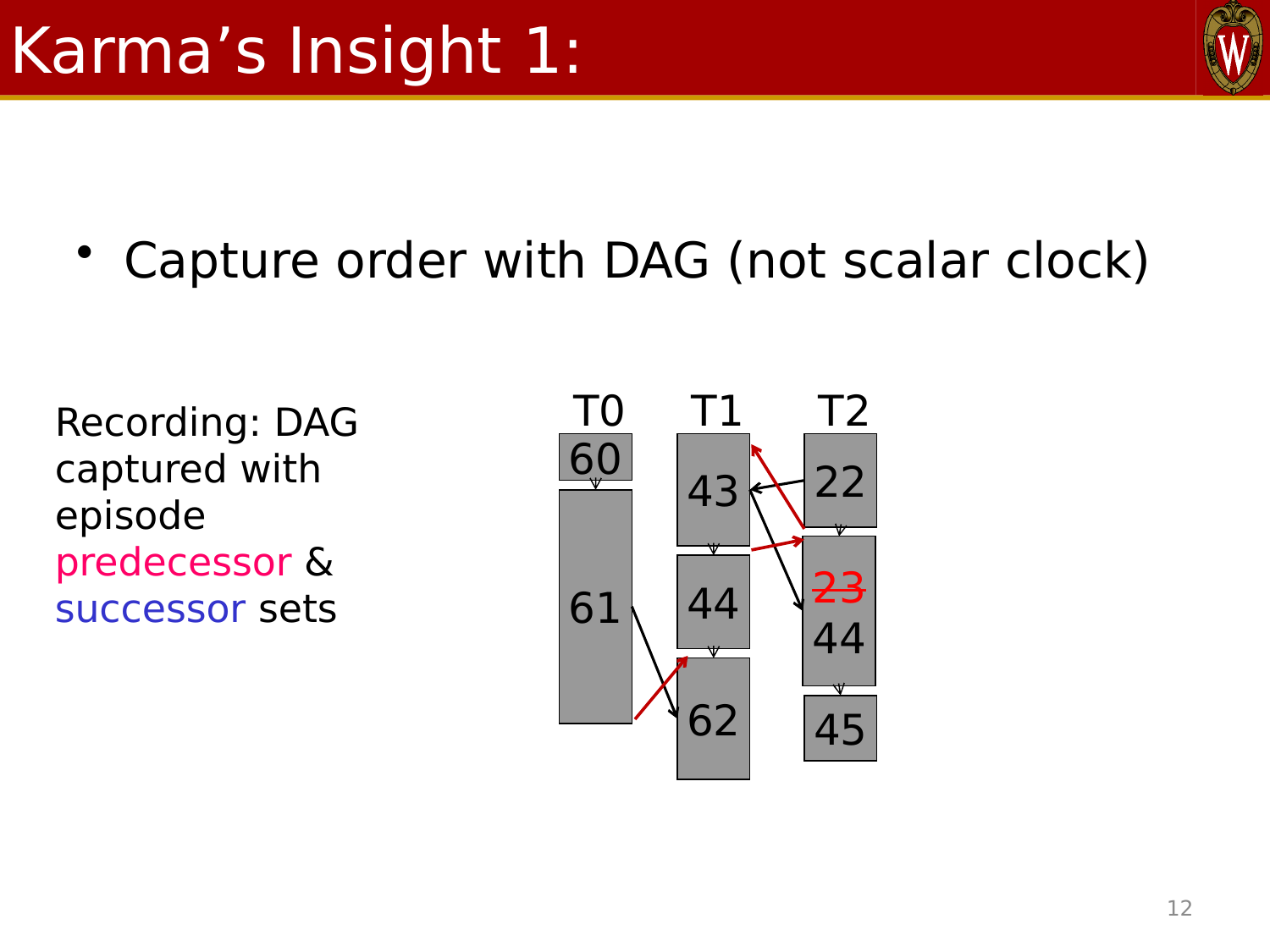

# Karma’s Insight 1:
Capture order with DAG (not scalar clock)
T0
T1
T2
Recording: DAG captured with episode predecessor & successor sets
60
43
22
61
23
23
44
44
62
45
12